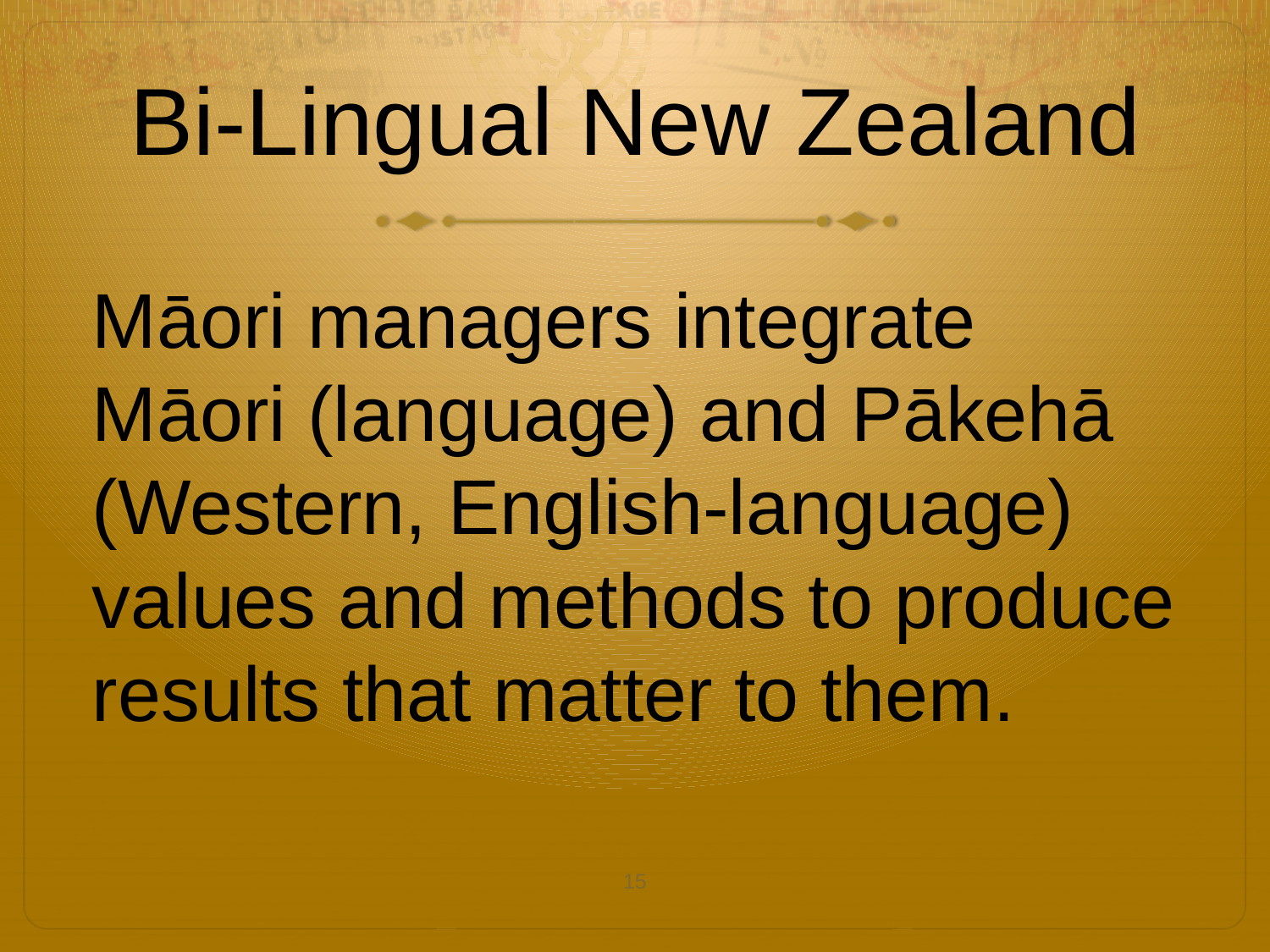

# Bi-Lingual New Zealand
Māori managers integrate Māori (language) and Pākehā (Western, English-language) values and methods to produce results that matter to them.

15